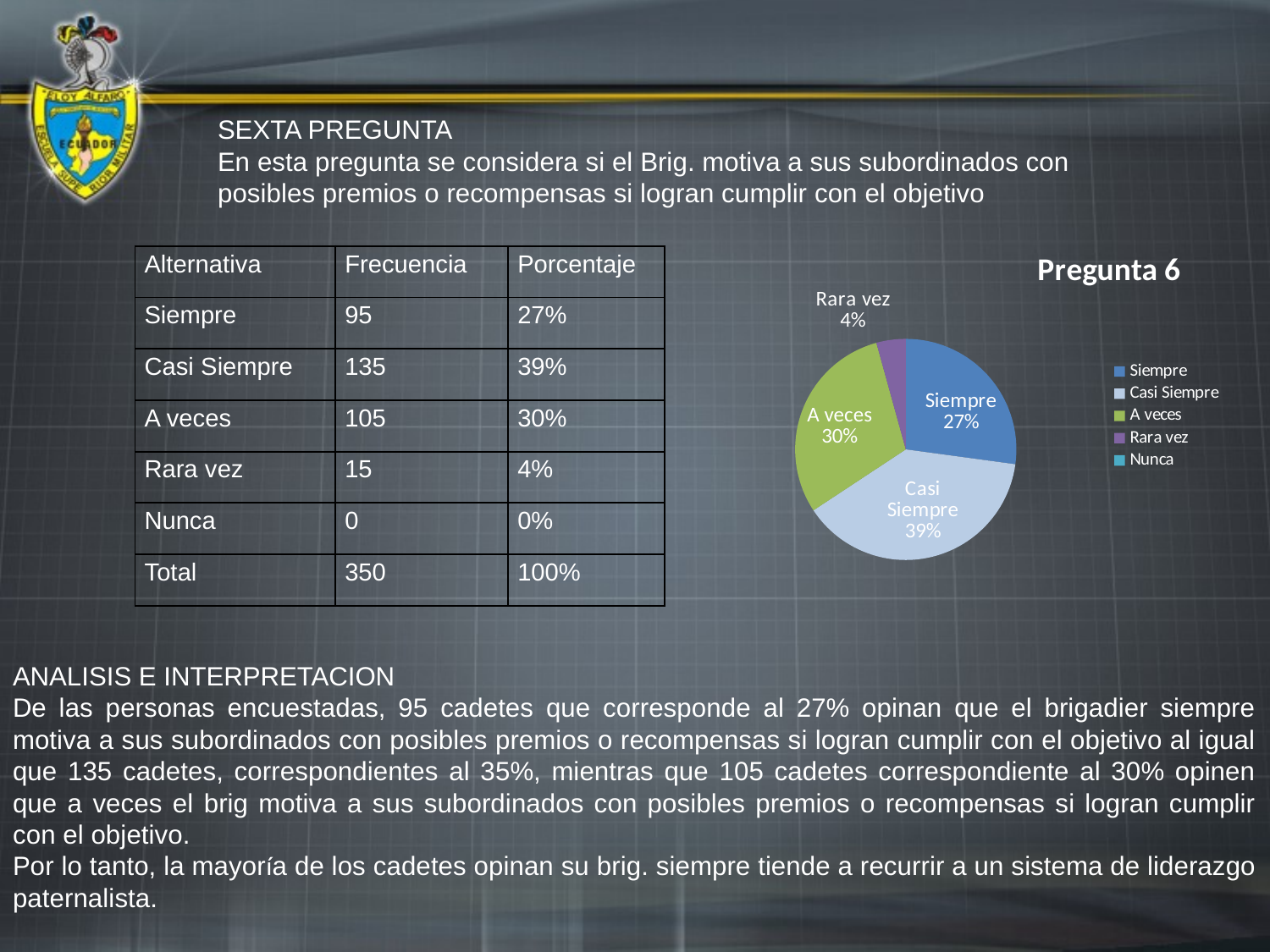

SEXTA PREGUNTA
En esta pregunta se considera si el Brig. motiva a sus subordinados con posibles premios o recompensas si logran cumplir con el objetivo

### Chart:

| Category | Pregunta 6 |
|---|---|
| Siempre | 95.0 |
| Casi Siempre | 135.0 |
| A veces | 105.0 |
| Rara vez | 15.0 |
| Nunca | 0.0 |
| Alternativa | Frecuencia | Porcentaje |
| --- | --- | --- |
| Siempre | 95 | 27% |
| Casi Siempre | 135 | 39% |
| A veces | 105 | 30% |
| Rara vez | 15 | 4% |
| Nunca | 0 | 0% |
| Total | 350 | 100% |
ANALISIS E INTERPRETACION
De las personas encuestadas, 95 cadetes que corresponde al 27% opinan que el brigadier siempre motiva a sus subordinados con posibles premios o recompensas si logran cumplir con el objetivo al igual que 135 cadetes, correspondientes al 35%, mientras que 105 cadetes correspondiente al 30% opinen que a veces el brig motiva a sus subordinados con posibles premios o recompensas si logran cumplir con el objetivo.
Por lo tanto, la mayoría de los cadetes opinan su brig. siempre tiende a recurrir a un sistema de liderazgo paternalista.